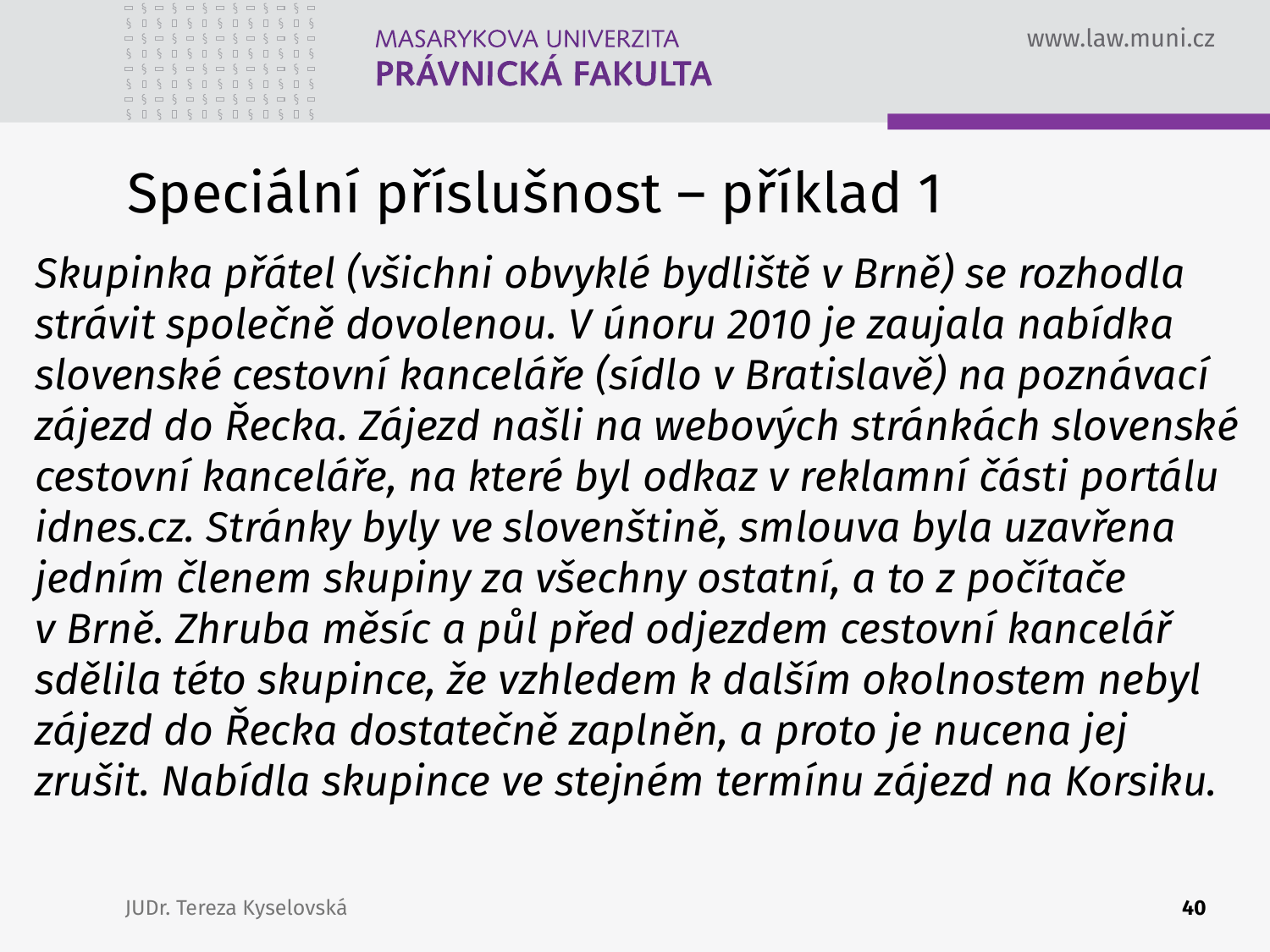

# Speciální příslušnost – příklad 1
Skupinka přátel (všichni obvyklé bydliště v Brně) se rozhodla strávit společně dovolenou. V únoru 2010 je zaujala nabídka slovenské cestovní kanceláře (sídlo v Bratislavě) na poznávací zájezd do Řecka. Zájezd našli na webových stránkách slovenské cestovní kanceláře, na které byl odkaz v reklamní části portálu idnes.cz. Stránky byly ve slovenštině, smlouva byla uzavřena jedním členem skupiny za všechny ostatní, a to z počítače v Brně. Zhruba měsíc a půl před odjezdem cestovní kancelář sdělila této skupince, že vzhledem k dalším okolnostem nebyl zájezd do Řecka dostatečně zaplněn, a proto je nucena jej zrušit. Nabídla skupince ve stejném termínu zájezd na Korsiku.

JUDr. Tereza Kyselovská
40